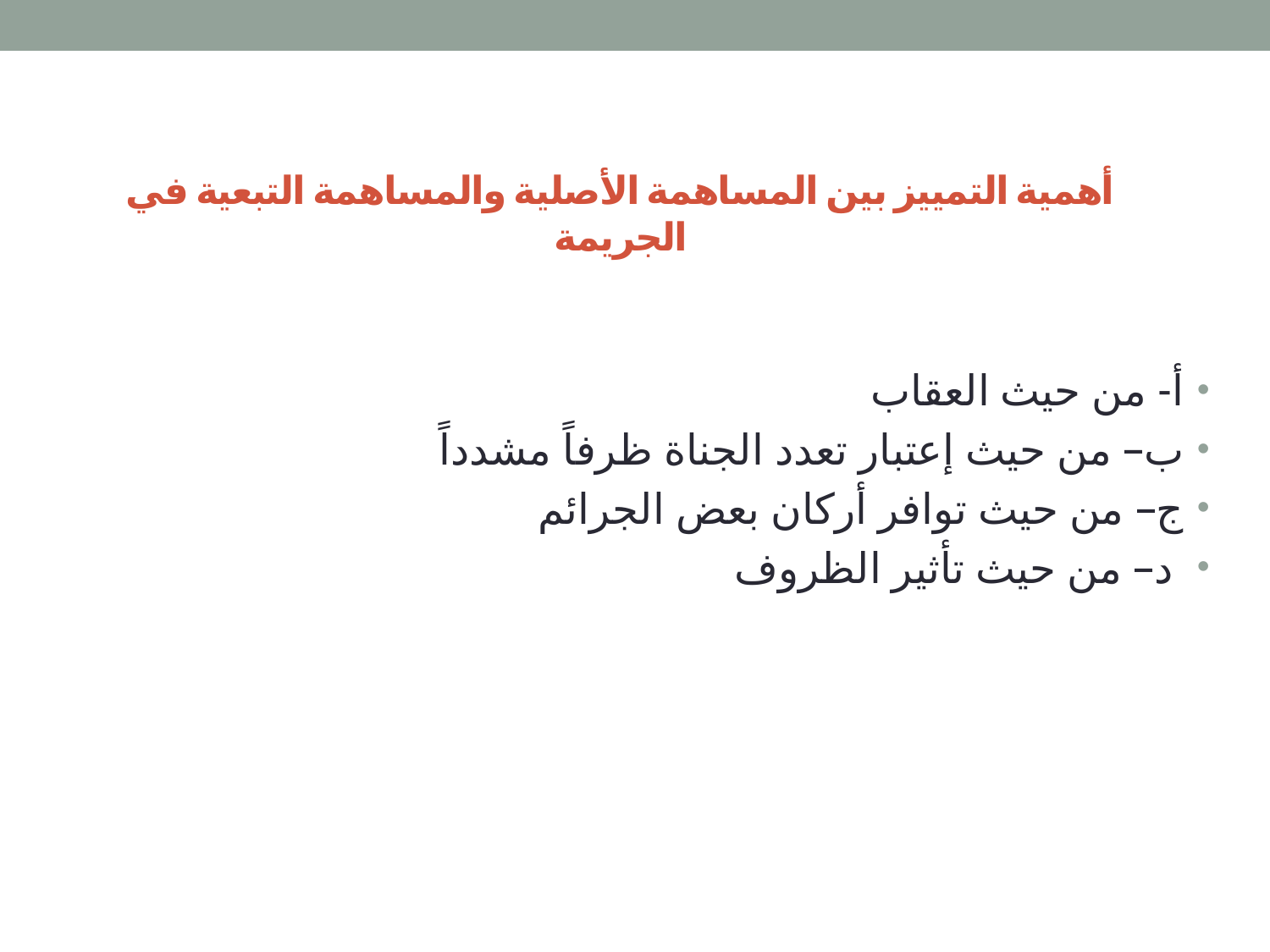

# أهمية التمييز بين المساهمة الأصلية والمساهمة التبعية في الجريمة
أ- من حيث العقاب
ب– من حيث إعتبار تعدد الجناة ظرفاً مشدداً
ج– من حيث توافر أركان بعض الجرائم
 د– من حيث تأثير الظروف